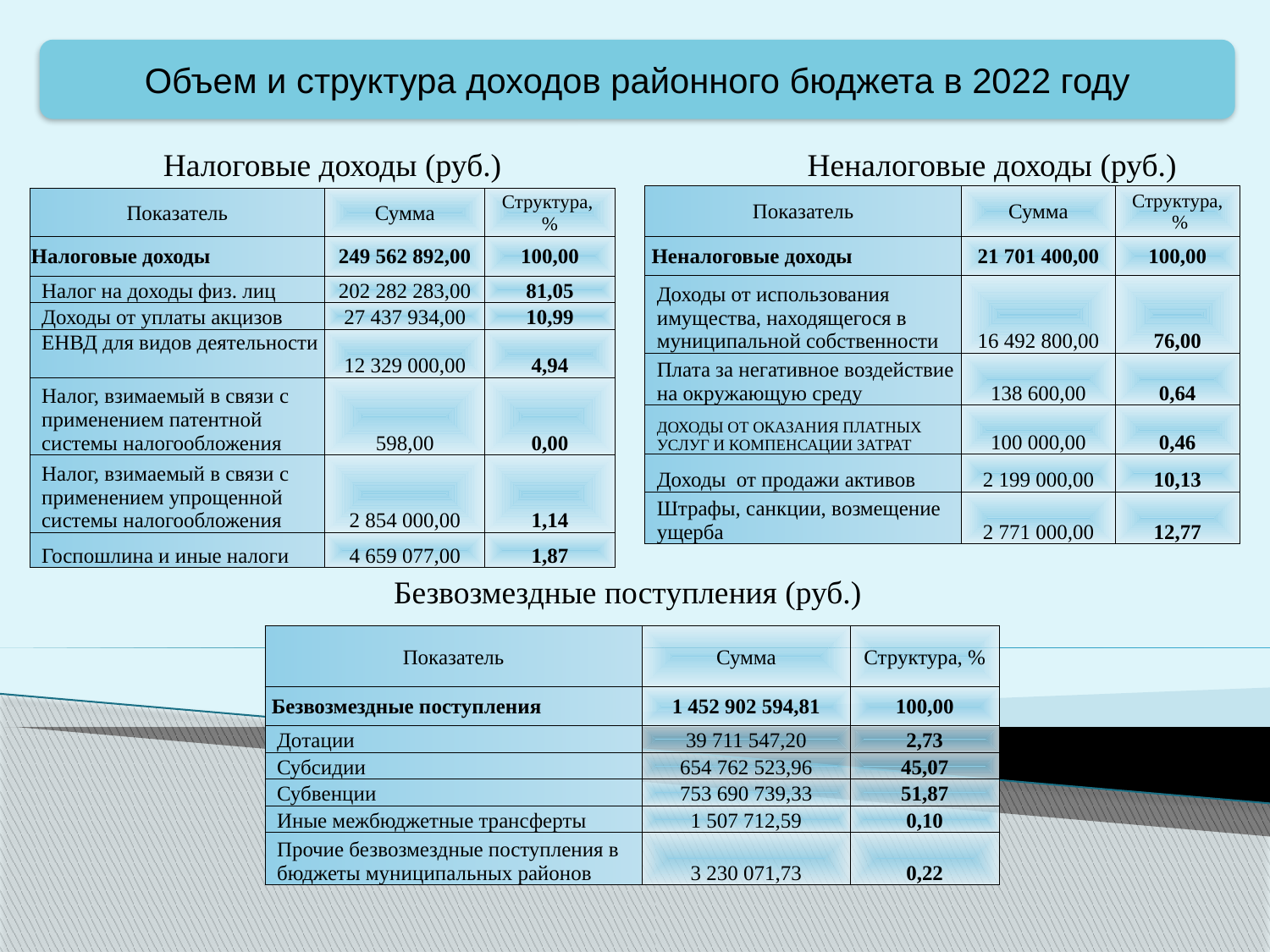

Объем и структура доходов районного бюджета в 2022 году
Налоговые доходы (руб.)
Неналоговые доходы (руб.)
| Показатель | Сумма | Структура, % |
| --- | --- | --- |
| Неналоговые доходы | 21 701 400,00 | 100,00 |
| Доходы от использования имущества, находящегося в муниципальной собственности | 16 492 800,00 | 76,00 |
| Плата за негативное воздействие на окружающую среду | 138 600,00 | 0,64 |
| ДОХОДЫ ОТ ОКАЗАНИЯ ПЛАТНЫХ УСЛУГ И КОМПЕНСАЦИИ ЗАТРАТ | 100 000,00 | 0,46 |
| Доходы от продажи активов | 2 199 000,00 | 10,13 |
| Штрафы, санкции, возмещение ущерба | 2 771 000,00 | 12,77 |
| Показатель | Сумма | Структура, % |
| --- | --- | --- |
| Налоговые доходы | 249 562 892,00 | 100,00 |
| Налог на доходы физ. лиц | 202 282 283,00 | 81,05 |
| Доходы от уплаты акцизов | 27 437 934,00 | 10,99 |
| ЕНВД для видов деятельности | 12 329 000,00 | 4,94 |
| Налог, взимаемый в связи с применением патентной системы налогообложения | 598,00 | 0,00 |
| Налог, взимаемый в связи с применением упрощенной системы налогообложения | 2 854 000,00 | 1,14 |
| Госпошлина и иные налоги | 4 659 077,00 | 1,87 |
Безвозмездные поступления (руб.)
| Показатель | Сумма | Структура, % |
| --- | --- | --- |
| Безвозмездные поступления | 1 452 902 594,81 | 100,00 |
| Дотации | 39 711 547,20 | 2,73 |
| Субсидии | 654 762 523,96 | 45,07 |
| Субвенции | 753 690 739,33 | 51,87 |
| Иные межбюджетные трансферты | 1 507 712,59 | 0,10 |
| Прочие безвозмездные поступления в бюджеты муниципальных районов | 3 230 071,73 | 0,22 |